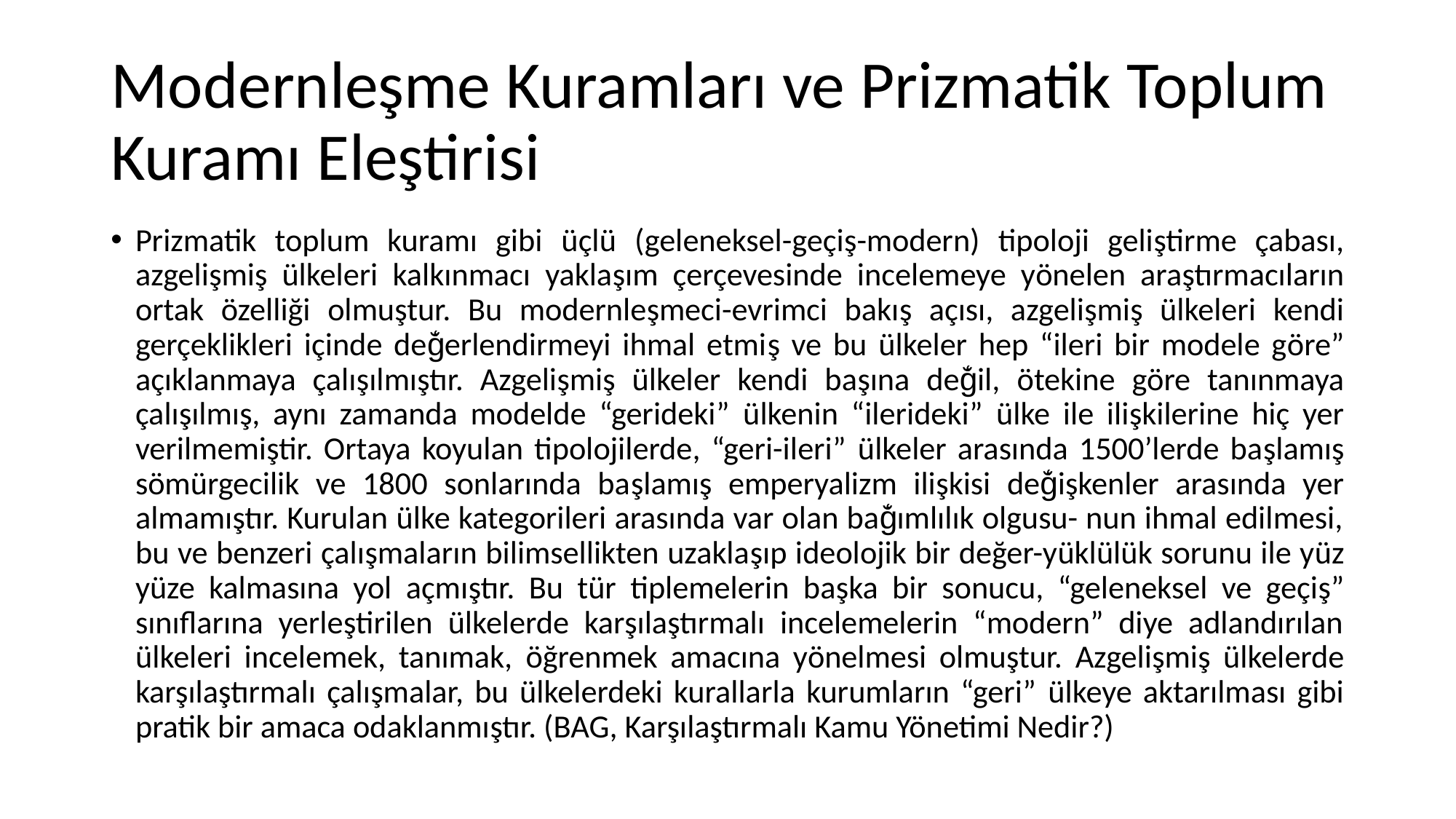

# Modernleşme Kuramları ve Prizmatik Toplum Kuramı Eleştirisi
Prizmatik toplum kuramı gibi üçlü (geleneksel-geçiş-modern) tipoloji geliştirme çabası, azgelişmiş ülkeleri kalkınmacı yaklaşım çerçevesinde incelemeye yönelen araştırmacıların ortak özelliği olmuştur. Bu modernleşmeci-evrimci bakış açısı, azgelişmiş ülkeleri kendi gerçeklikleri içinde deģ̆erlendirmeyi ihmal etmiş ve bu ülkeler hep “ileri bir modele göre” açıklanmaya çalışılmıştır. Azgelişmiş ülkeler kendi başına deģ̆il, ötekine göre tanınmaya çalışılmış, aynı zamanda modelde “gerideki” ülkenin “ilerideki” ülke ile ilişkilerine hiç yer verilmemiştir. Ortaya koyulan tipolojilerde, “geri-ileri” ülkeler arasında 1500’lerde başlamış sömürgecilik ve 1800 sonlarında başlamış emperyalizm ilişkisi deģ̆işkenler arasında yer almamıştır. Kurulan ülke kategorileri arasında var olan baģ̆ımlılık olgusu- nun ihmal edilmesi, bu ve benzeri çalışmaların bilimsellikten uzaklaşıp ideolojik bir değer-yüklülük sorunu ile yüz yüze kalmasına yol açmıştır. Bu tür tiplemelerin başka bir sonucu, “geleneksel ve geçiş” sınıflarına yerleştirilen ülkelerde karşılaştırmalı incelemelerin “modern” diye adlandırılan ülkeleri incelemek, tanımak, öğrenmek amacına yönelmesi olmuştur. Azgelişmiş ülkelerde karşılaştırmalı çalışmalar, bu ülkelerdeki kurallarla kurumların “geri” ülkeye aktarılması gibi pratik bir amaca odaklanmıştır. (BAG, Karşılaştırmalı Kamu Yönetimi Nedir?)